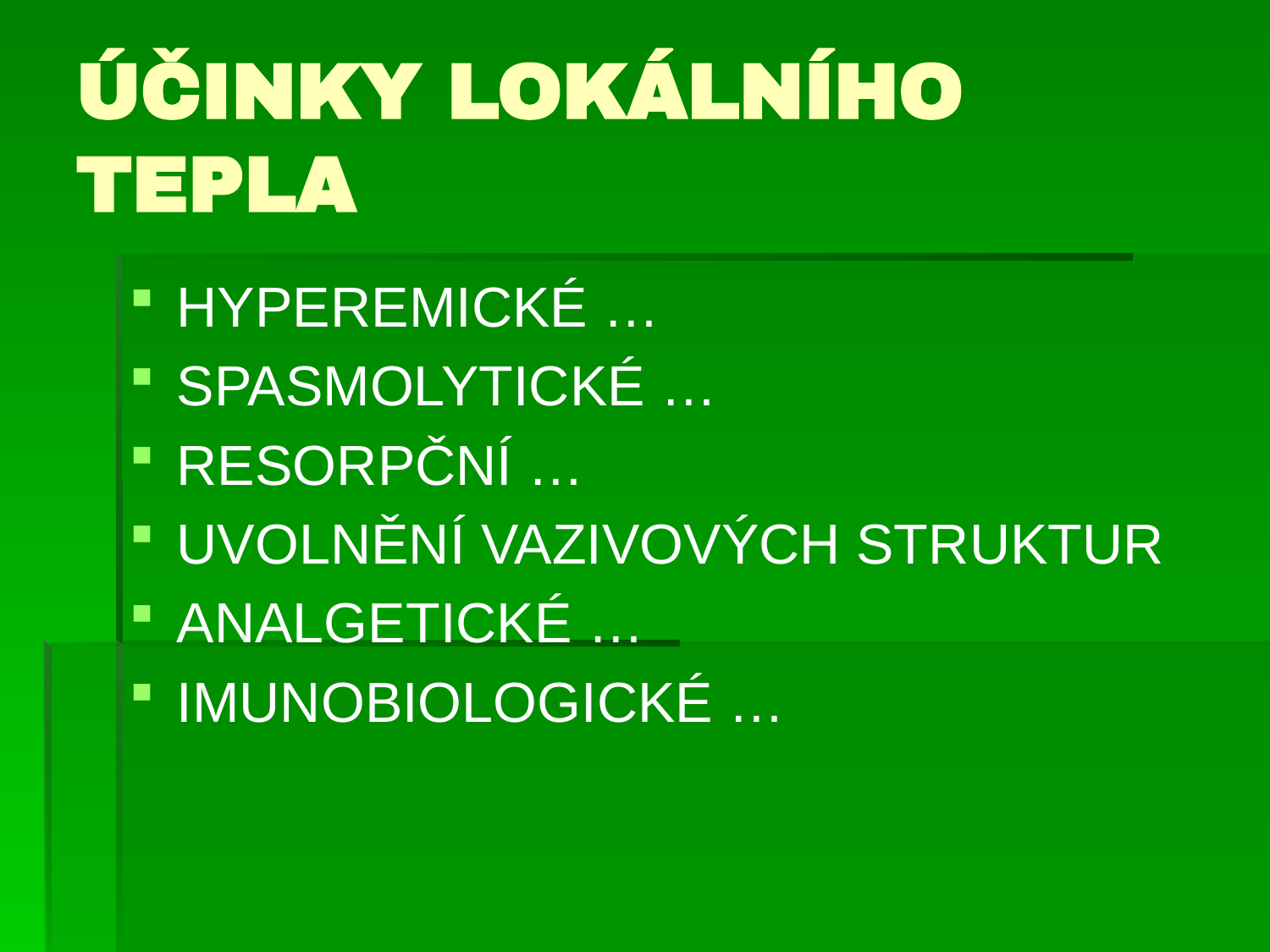

# ÚČINKY LOKÁLNÍHO TEPLA
HYPEREMICKÉ …
SPASMOLYTICKÉ …
RESORPČNÍ …
UVOLNĚNÍ VAZIVOVÝCH STRUKTUR
ANALGETICKÉ …
IMUNOBIOLOGICKÉ …